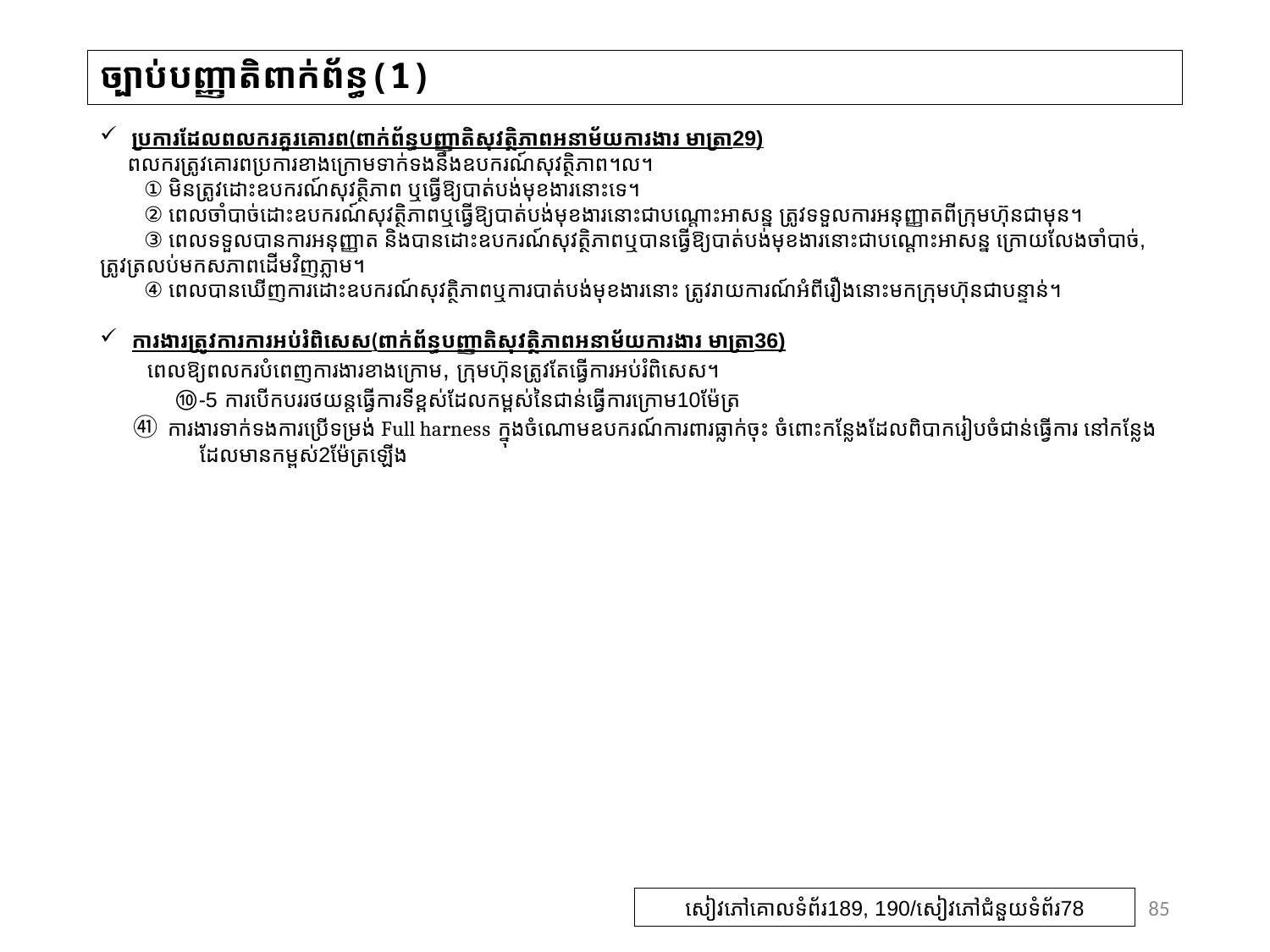

# ច្បាប់បញ្ញាតិពាក់ព័ន្ធ(1)
ប្រការដែលពលករគួរគោរព(ពាក់ព័ន្ធបញ្ញាតិសុវត្ថិភាពអនាម័យការងារ មាត្រា29)
     ពលករត្រូវគោរពប្រការខាងក្រោមទាក់ទងនឹងឧបករណ៍សុវត្ថិភាព។ល។
        ① មិនត្រូវដោះឧបករណ៍សុវត្ថិភាព ឬធ្វើឱ្យបាត់បង់មុខងារនោះទេ។
        ② ពេលចាំបាច់ដោះឧបករណ៍សុវត្ថិភាពឬធ្វើឱ្យបាត់បង់មុខងារនោះជាបណ្តោះអាសន្ន ត្រូវទទួលការអនុញ្ញាតពីក្រុមហ៊ុនជាមុន។
        ③ ពេលទទួលបានការអនុញ្ញាត និងបានដោះឧបករណ៍សុវត្ថិភាពឬបានធ្វើឱ្យបាត់បង់មុខងារនោះជាបណ្តោះអាសន្ន ក្រោយលែងចាំបាច់, ត្រូវត្រលប់មកសភាពដើមវិញភ្លាម។
        ④ ពេលបានឃើញការដោះឧបករណ៍សុវត្ថិភាពឬការបាត់បង់មុខងារនោះ ត្រូវរាយការណ៍អំពីរឿងនោះមកក្រុមហ៊ុនជាបន្ទាន់។

ការងារត្រូវការការអប់រំពិសេស(ពាក់ព័ន្ធបញ្ញាតិសុវត្ថិភាពអនាម័យការងារ មាត្រា36)
　　ពេលឱ្យពលករបំពេញការងារខាងក្រោម, ក្រុមហ៊ុនត្រូវតែធ្វើការអប់រំពិសេស។
     ⑩-5 ការបើកបររថយន្តធ្វើការទីខ្ពស់ដែលកម្ពស់នៃជាន់ធ្វើការក្រោម10ម៉ែត្រ
     ㊶ ការងារទាក់ទងការប្រើទម្រង់ Full harness ក្នុងចំណោមឧបករណ៍ការពារធ្លាក់ចុះ ចំពោះកន្លែងដែលពិបាករៀបចំជាន់ធ្វើការ នៅកន្លែងដែលមានកម្ពស់2ម៉ែត្រឡើង

85
សៀវភៅគោលទំព័រ189, 190/សៀវភៅជំនួយទំព័រ78